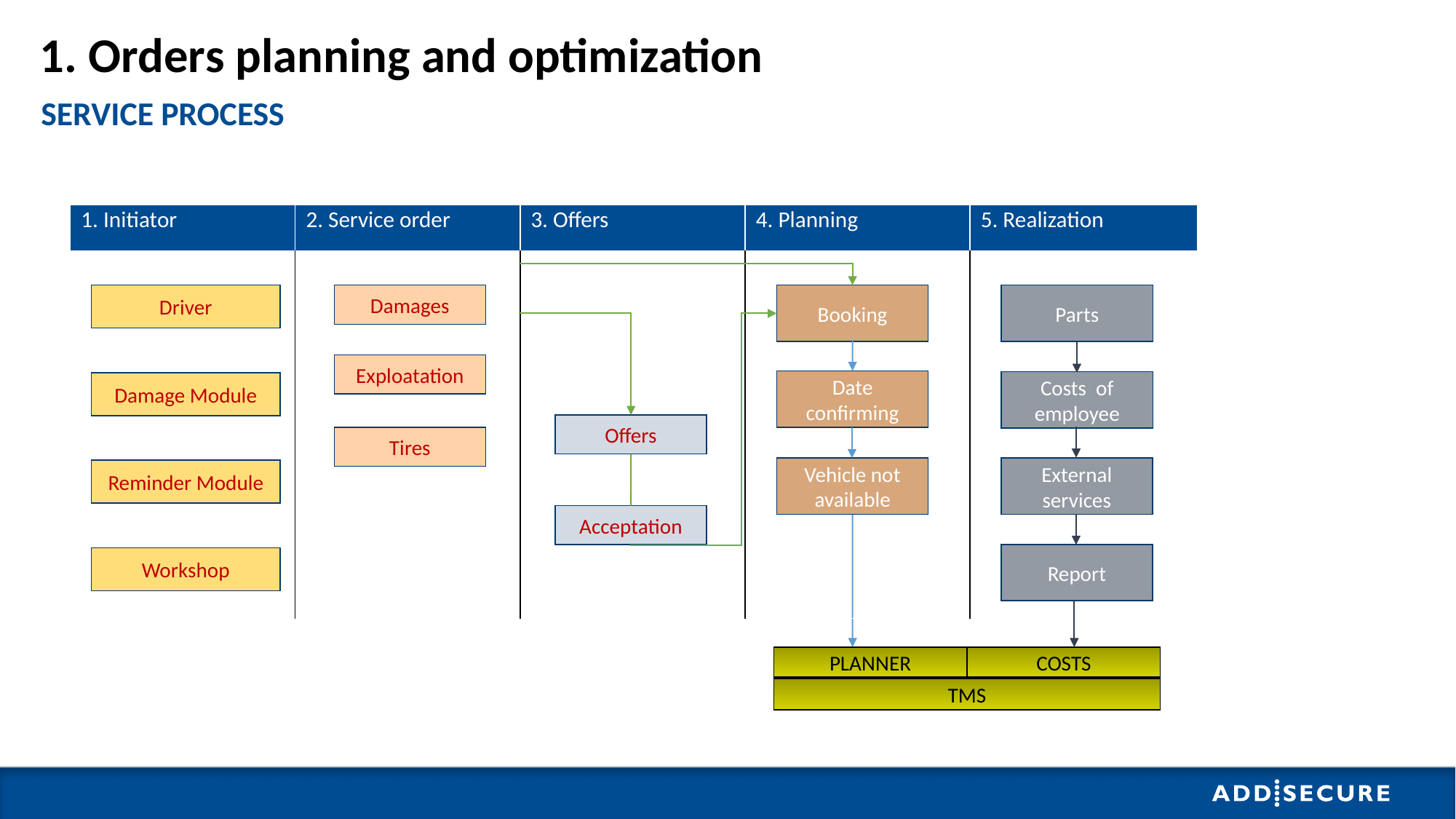

# 1. Orders planning and optimization
SERVICE PROCESS

| 1. Initiator | 2. Service order | 3. Offers | 4. Planning | 5. Realization |
| --- | --- | --- | --- | --- |
|  |  |  |  |  |
Damages
Driver
Booking
Parts
Exploatation
Date confirming
Costs  of employee
Damage Module
Offers
Tires
Vehicle not available
External services
Reminder Module
Acceptation
Report
Workshop
PLANNER
COSTS
TMS